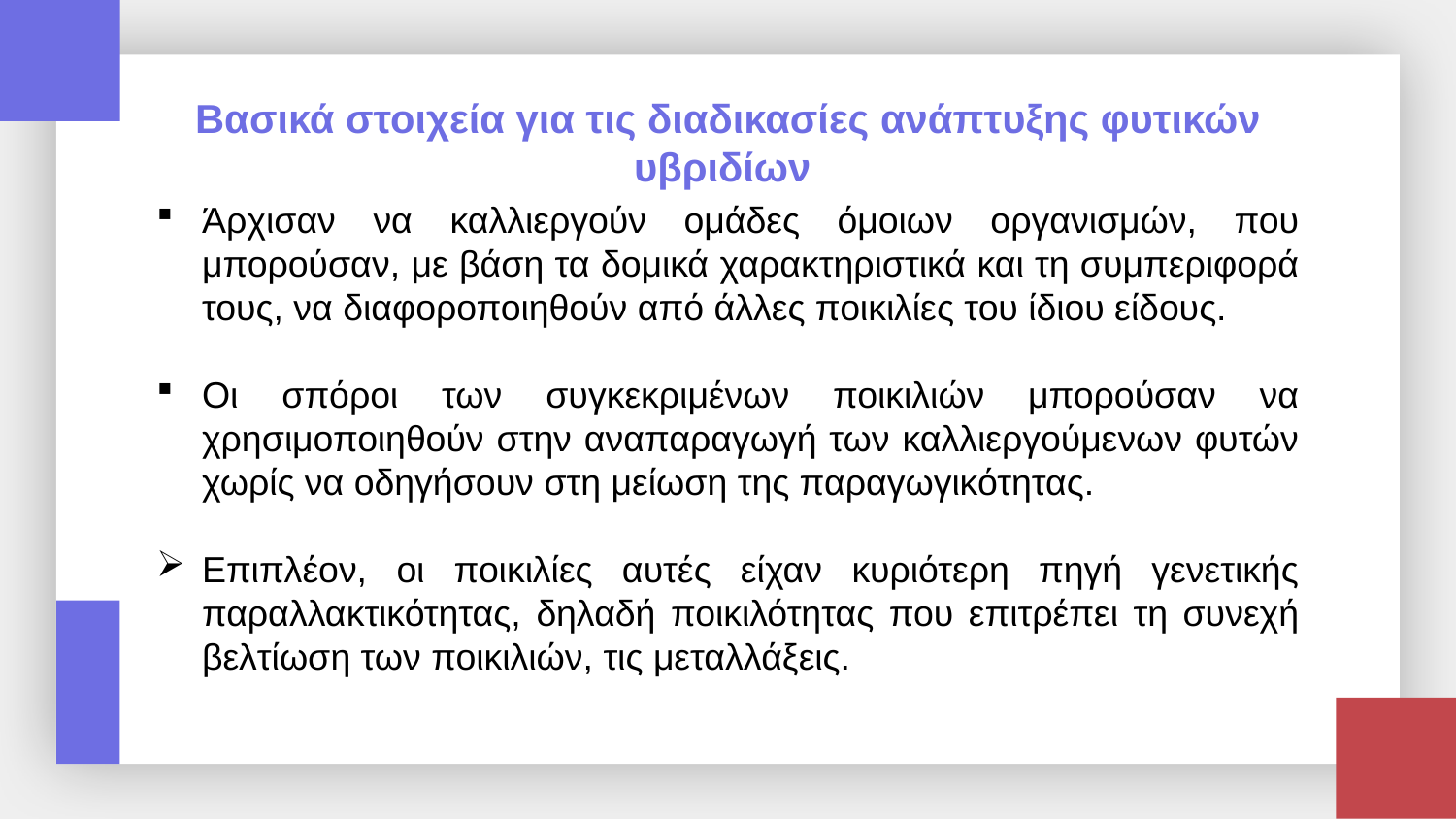

Βασικά στοιχεία για τις διαδικασίες ανάπτυξης φυτικών υβριδίων
Άρχισαν να καλλιεργούν ομάδες όμοιων οργανισμών, που μπορούσαν, με βάση τα δομικά χαρακτηριστικά και τη συμπεριφορά τους, να διαφοροποιηθούν από άλλες ποικιλίες του ίδιου είδους.

Οι σπόροι των συγκεκριμένων ποικιλιών μπορούσαν να χρησιμοποιηθούν στην αναπαραγωγή των καλλιεργούμενων φυτών χωρίς να οδηγήσουν στη μείωση της παραγωγικότητας.

Επιπλέον, οι ποικιλίες αυτές είχαν κυριότερη πηγή γενετικής παραλλακτικότητας, δηλαδή ποικιλότητας που επιτρέπει τη συνεχή βελτίωση των ποικιλιών, τις μεταλλάξεις.